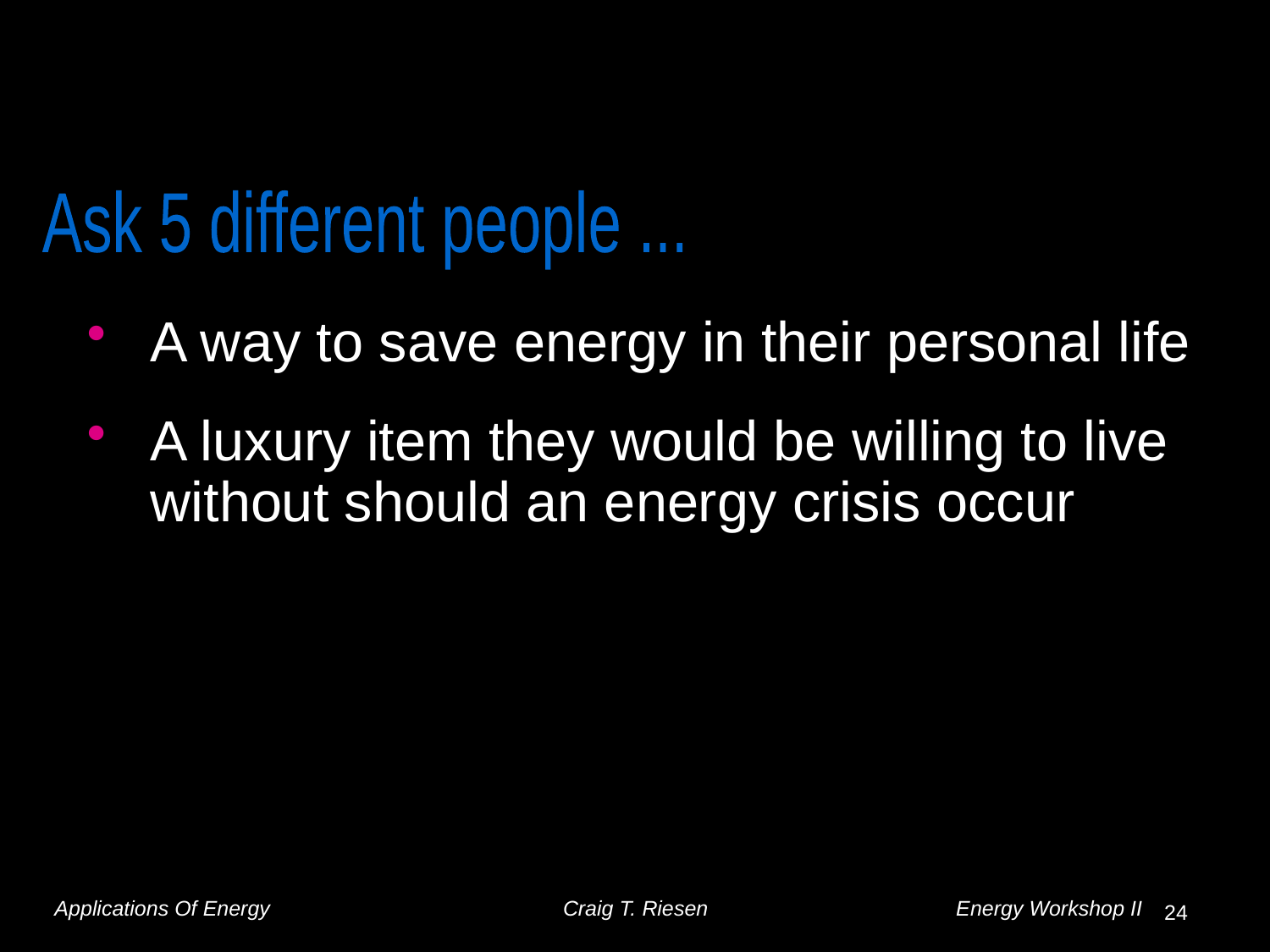

Activity
Ask 5 different people ...
A way to save energy in their personal life

A luxury item they would be willing to live without should an energy crisis occur
Once you talk to 5 people,
sit back at your seat